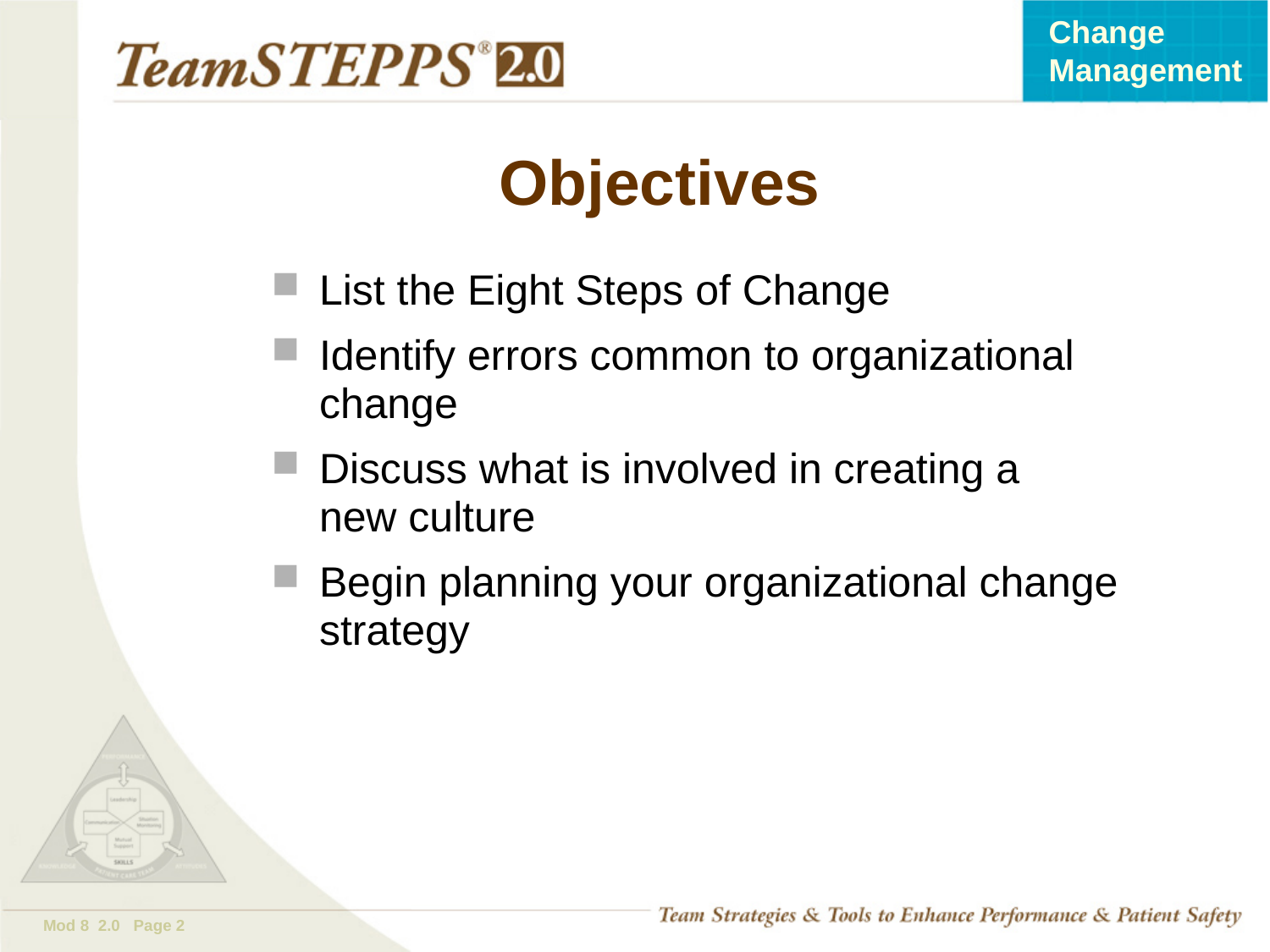

# Objectives
List the Eight Steps of Change
Identify errors common to organizational change
Discuss what is involved in creating a
new culture
Begin planning your organizational change strategy